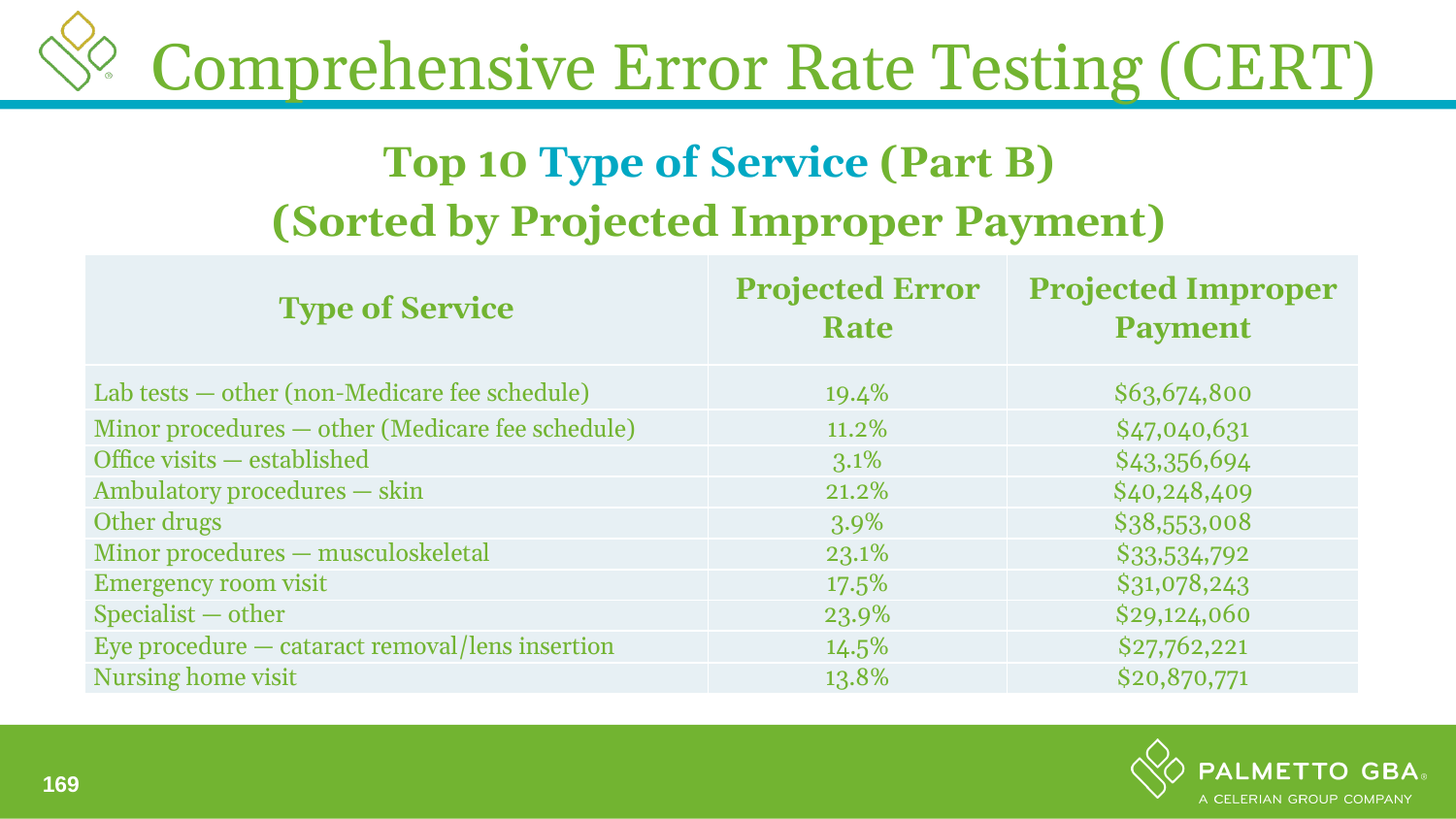

Comprehensive Error Rate Testing (CERT)
Top 10 Type of Service (Part B)
(Sorted by Projected Improper Payment)
| Type of Service | Projected Error Rate | Projected Improper Payment |
| --- | --- | --- |
| Lab tests — other (non-Medicare fee schedule) | 19.4% | $63,674,800 |
| Minor procedures — other (Medicare fee schedule) | 11.2% | $47,040,631 |
| Office visits — established | 3.1% | $43,356,694 |
| Ambulatory procedures — skin | 21.2% | $40,248,409 |
| Other drugs | 3.9% | $38,553,008 |
| Minor procedures — musculoskeletal | 23.1% | $33,534,792 |
| Emergency room visit | 17.5% | $31,078,243 |
| Specialist — other | 23.9% | $29,124,060 |
| Eye procedure — cataract removal/lens insertion | 14.5% | $27,762,221 |
| Nursing home visit | 13.8% | $20,870,771 |